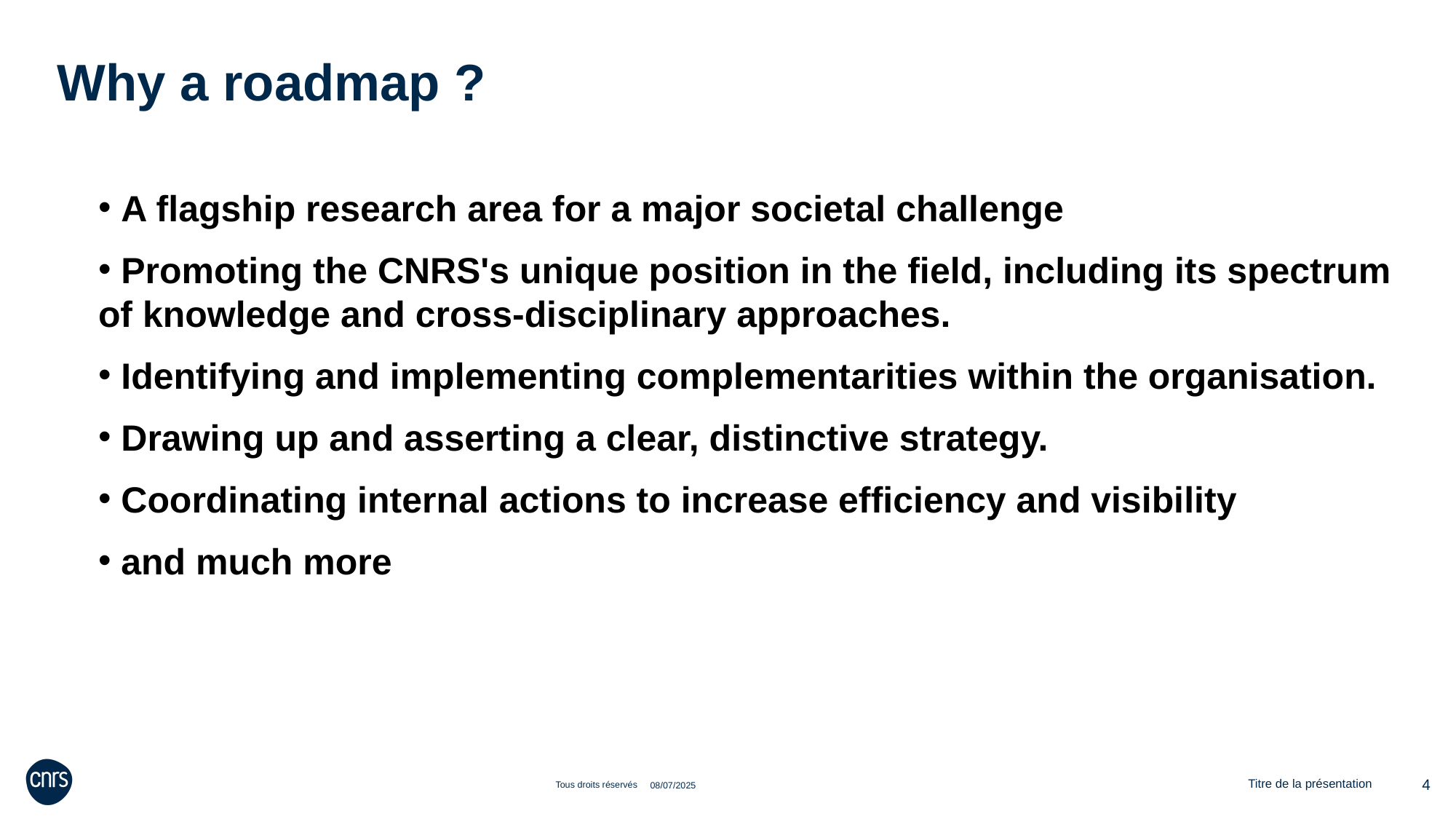

Why a roadmap ?
 A flagship research area for a major societal challenge
 Promoting the CNRS's unique position in the field, including its spectrum of knowledge and cross-disciplinary approaches.
 Identifying and implementing complementarities within the organisation.
 Drawing up and asserting a clear, distinctive strategy.
 Coordinating internal actions to increase efficiency and visibility
 and much more